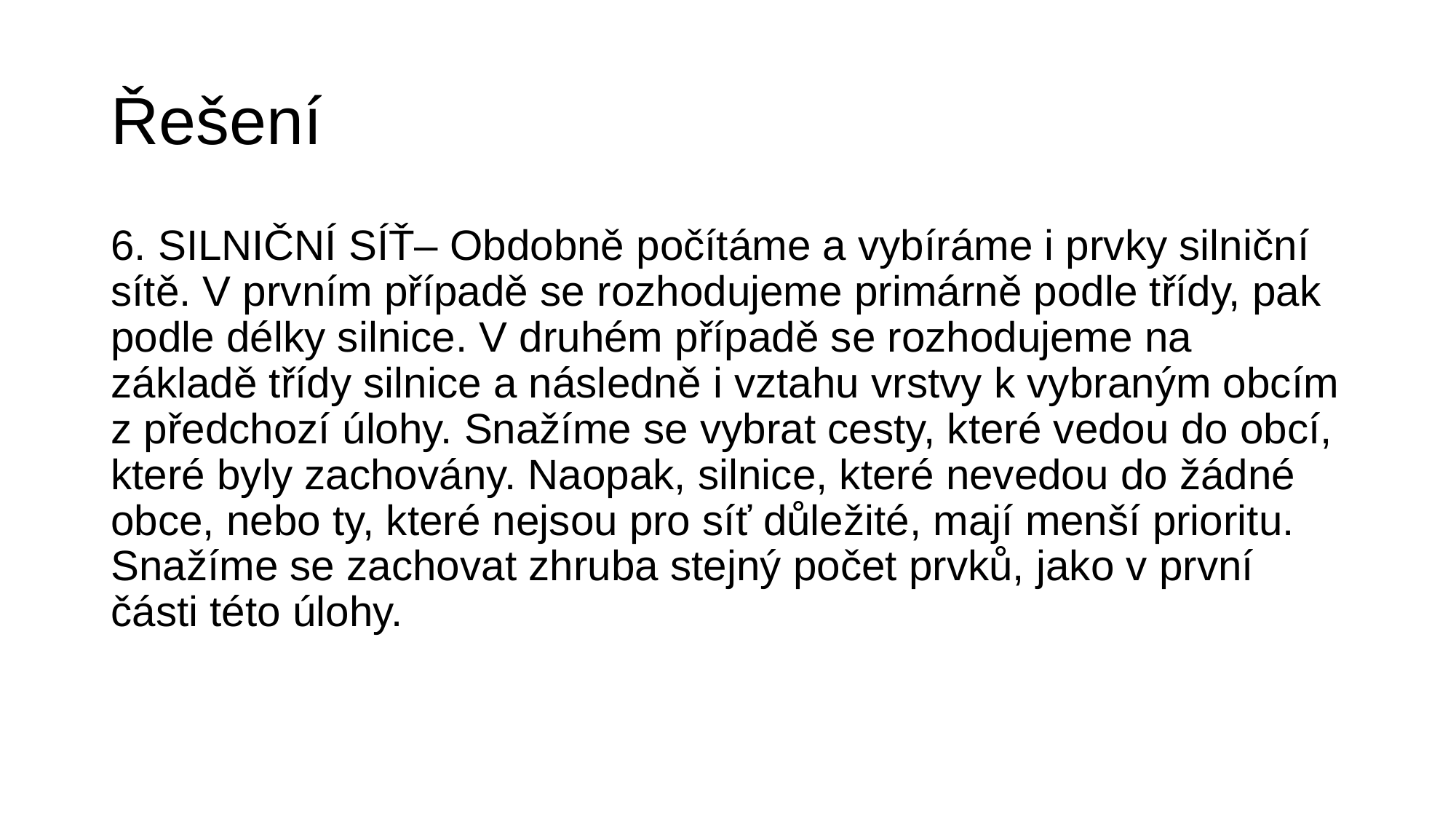

# Řešení
6. SILNIČNÍ SÍŤ– Obdobně počítáme a vybíráme i prvky silniční sítě. V prvním případě se rozhodujeme primárně podle třídy, pak podle délky silnice. V druhém případě se rozhodujeme na základě třídy silnice a následně i vztahu vrstvy k vybraným obcím z předchozí úlohy. Snažíme se vybrat cesty, které vedou do obcí, které byly zachovány. Naopak, silnice, které nevedou do žádné obce, nebo ty, které nejsou pro síť důležité, mají menší prioritu. Snažíme se zachovat zhruba stejný počet prvků, jako v první části této úlohy.